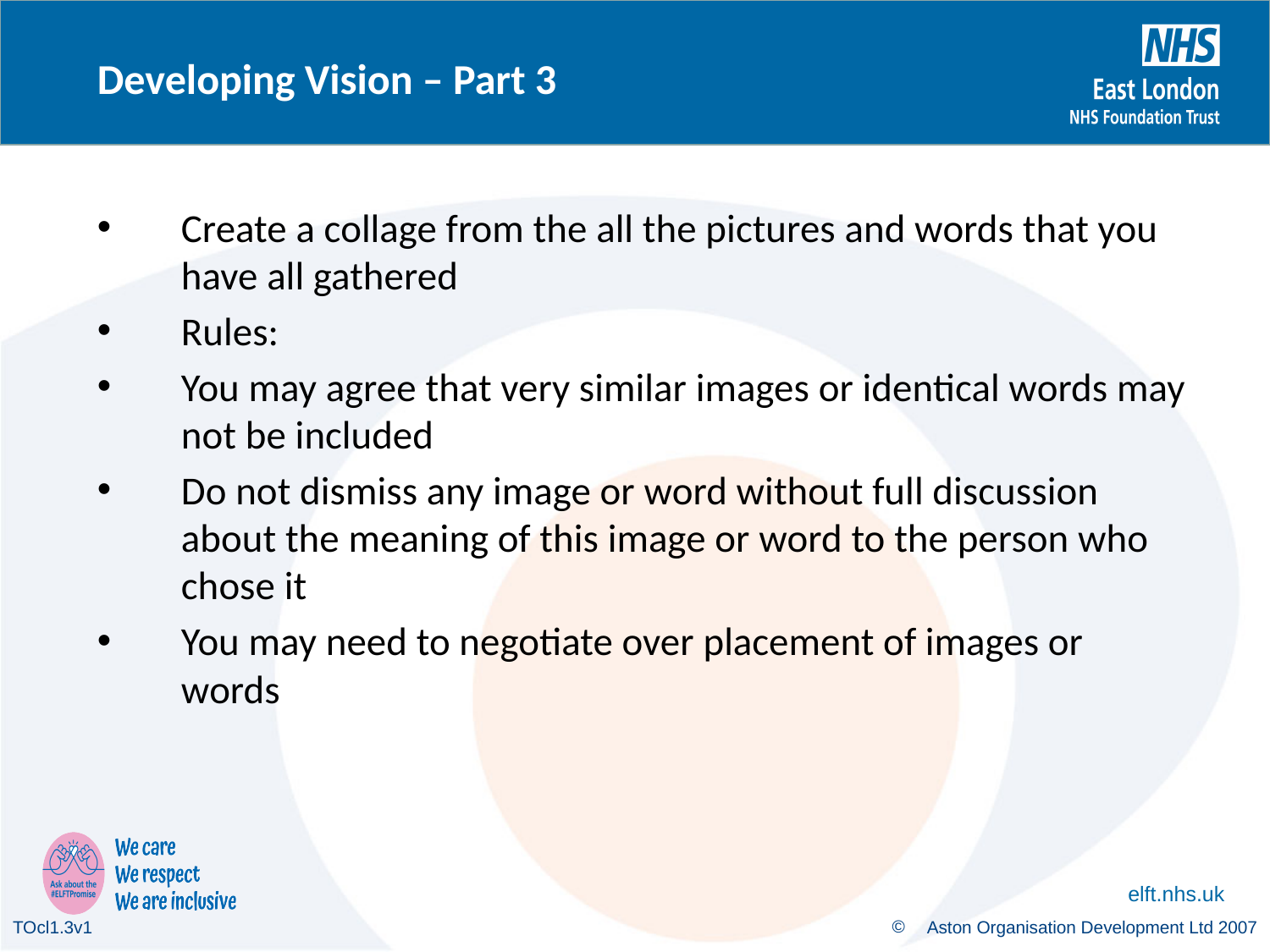

Developing Vision – Part 3
Create a collage from the all the pictures and words that you have all gathered
Rules:
You may agree that very similar images or identical words may not be included
Do not dismiss any image or word without full discussion about the meaning of this image or word to the person who chose it
You may need to negotiate over placement of images or words

TOcl1.3v1

 Aston Organisation Development Ltd 2007